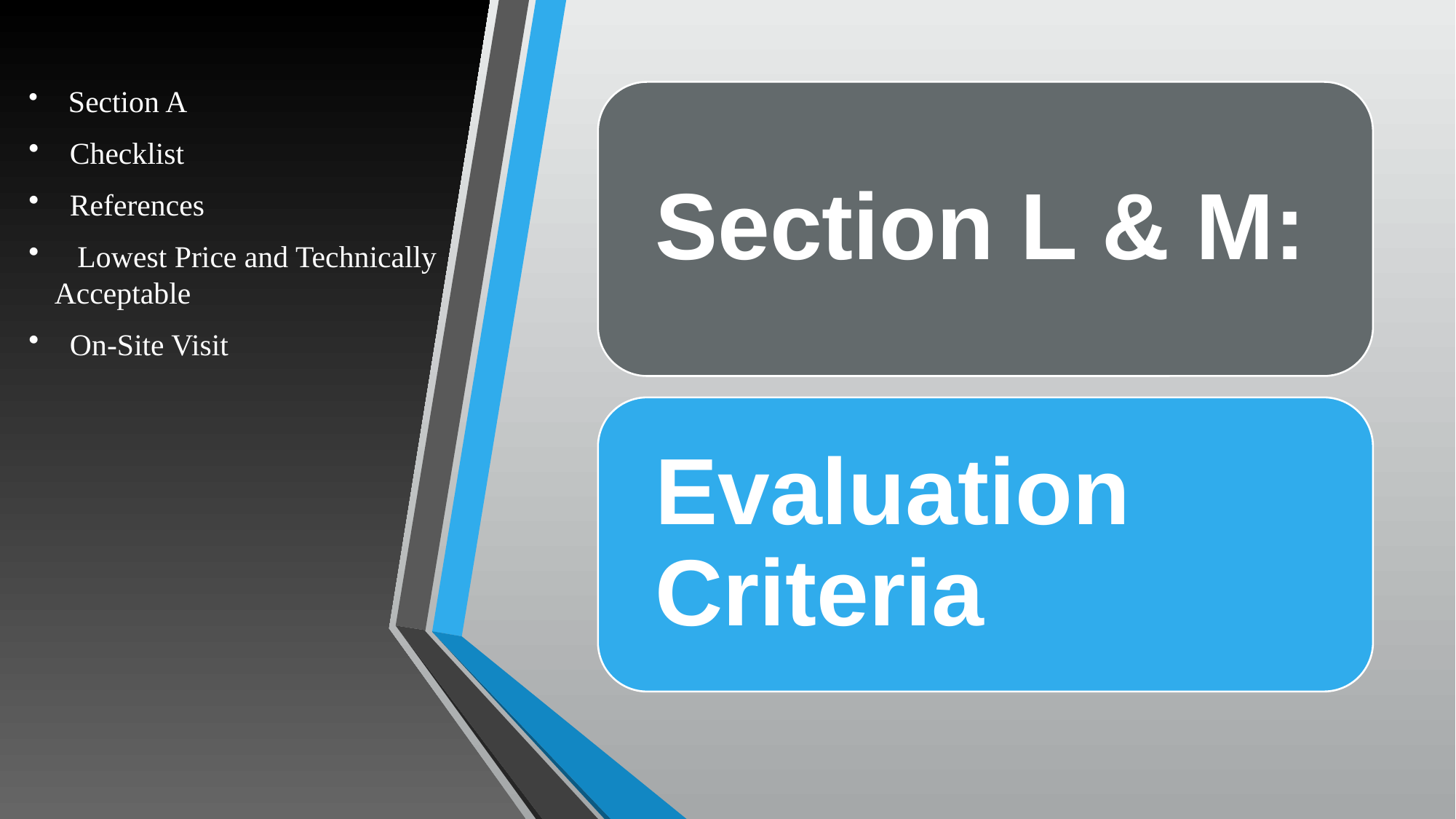

Section A
  Checklist
  References
   Lowest Price and Technically Acceptable
  On-Site Visit

Section L & M:
Evaluation Criteria